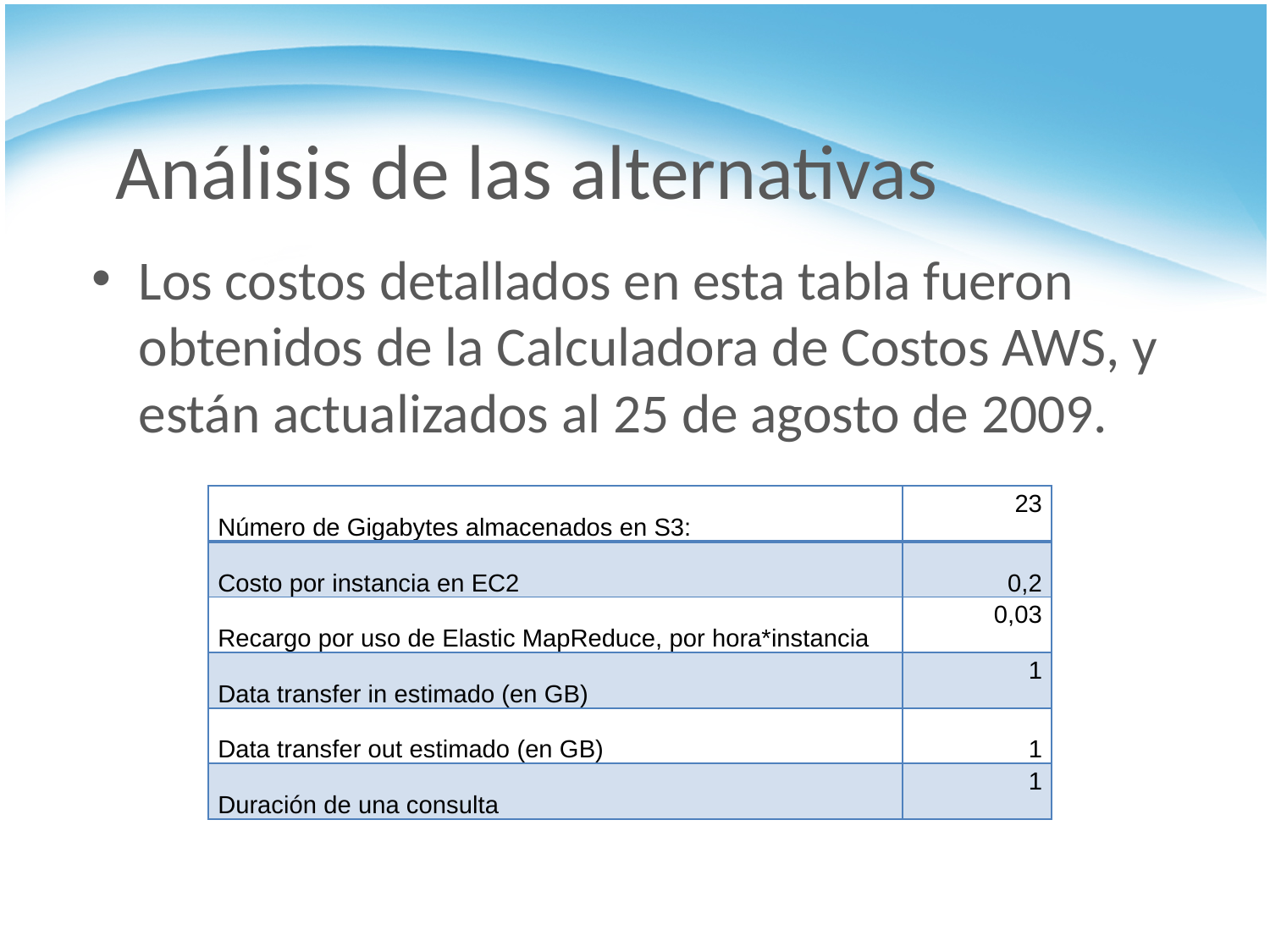

# Análisis de las alternativas
Los costos detallados en esta tabla fueron obtenidos de la Calculadora de Costos AWS, y están actualizados al 25 de agosto de 2009.
| Número de Gigabytes almacenados en S3: | 23 |
| --- | --- |
| Costo por instancia en EC2 | 0,2 |
| Recargo por uso de Elastic MapReduce, por hora\*instancia | 0,03 |
| Data transfer in estimado (en GB) | 1 |
| Data transfer out estimado (en GB) | 1 |
| Duración de una consulta | 1 |